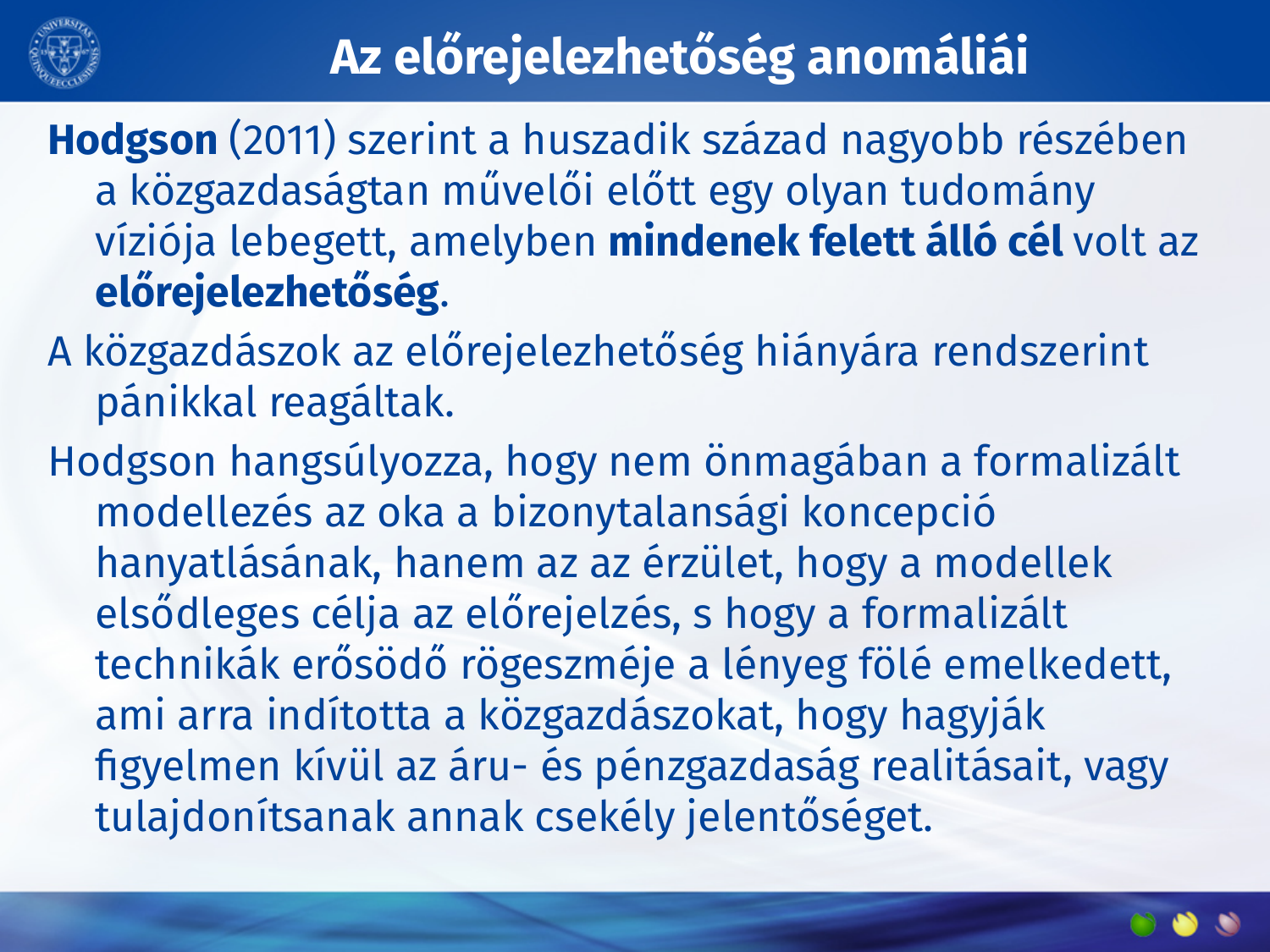

# Az előrejelezhetőség anomáliái
Hodgson (2011) szerint a huszadik század nagyobb részében a közgazdaságtan művelői előtt egy olyan tudomány víziója lebegett, amelyben mindenek felett álló cél volt az előrejelezhetőség.
A közgazdászok az előrejelezhetőség hiányára rendszerint pánikkal reagáltak.
Hodgson hangsúlyozza, hogy nem önmagában a formalizált modellezés az oka a bizonytalansági koncepció hanyatlásának, hanem az az érzület, hogy a modellek elsődleges célja az előrejelzés, s hogy a formalizált technikák erősödő rögeszméje a lényeg fölé emelkedett, ami arra indította a közgazdászokat, hogy hagyják figyelmen kívül az áru- és pénzgazdaság realitásait, vagy tulajdonítsanak annak csekély jelentőséget.